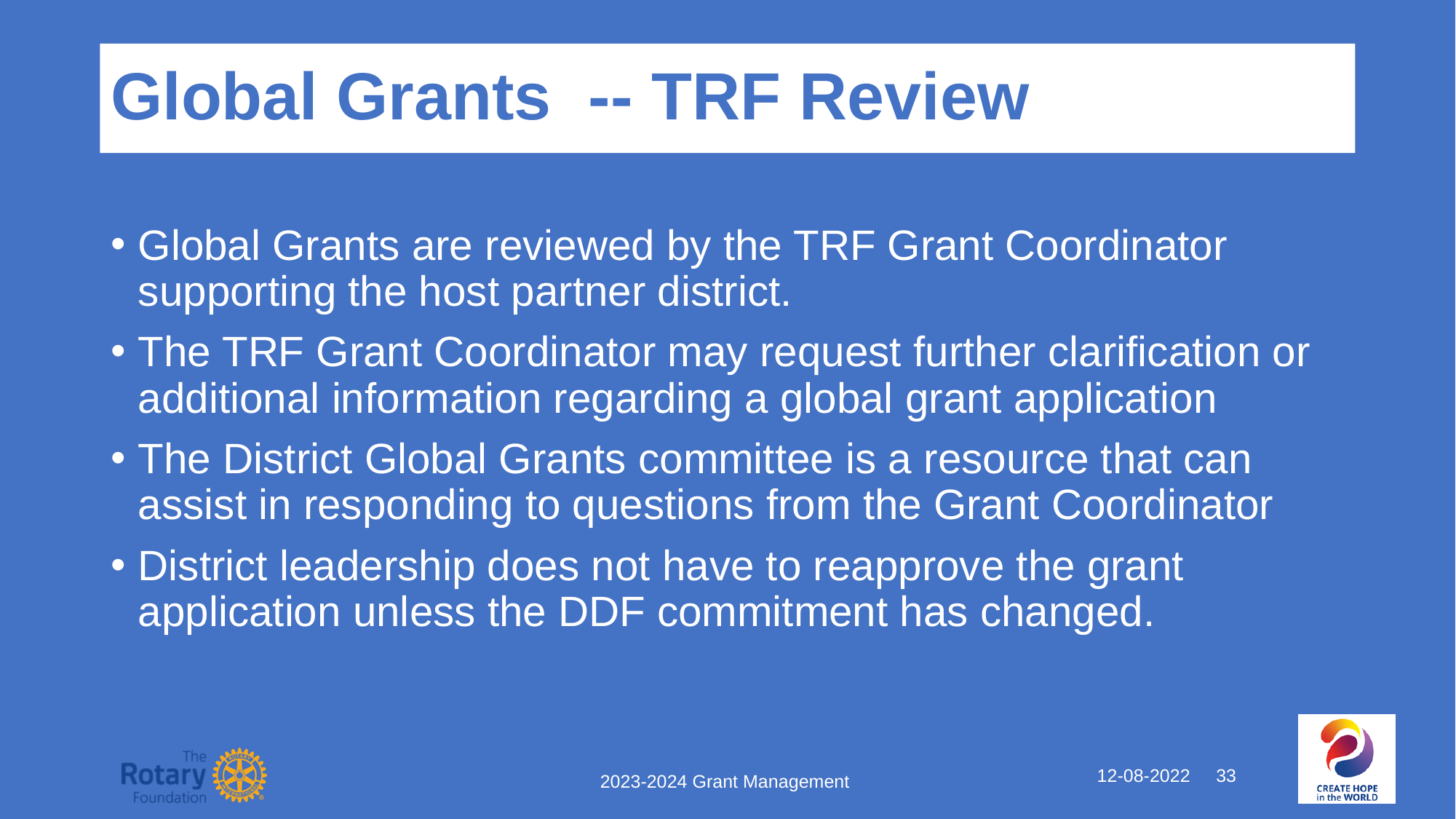

# Global Grants  -- TRF Review
Global Grants are reviewed by the TRF Grant Coordinator supporting the host partner district.
The TRF Grant Coordinator may request further clarification or additional information regarding a global grant application
The District Global Grants committee is a resource that can assist in responding to questions from the Grant Coordinator
District leadership does not have to reapprove the grant application unless the DDF commitment has changed.
12-08-2022     33
2023-2024 Grant Management